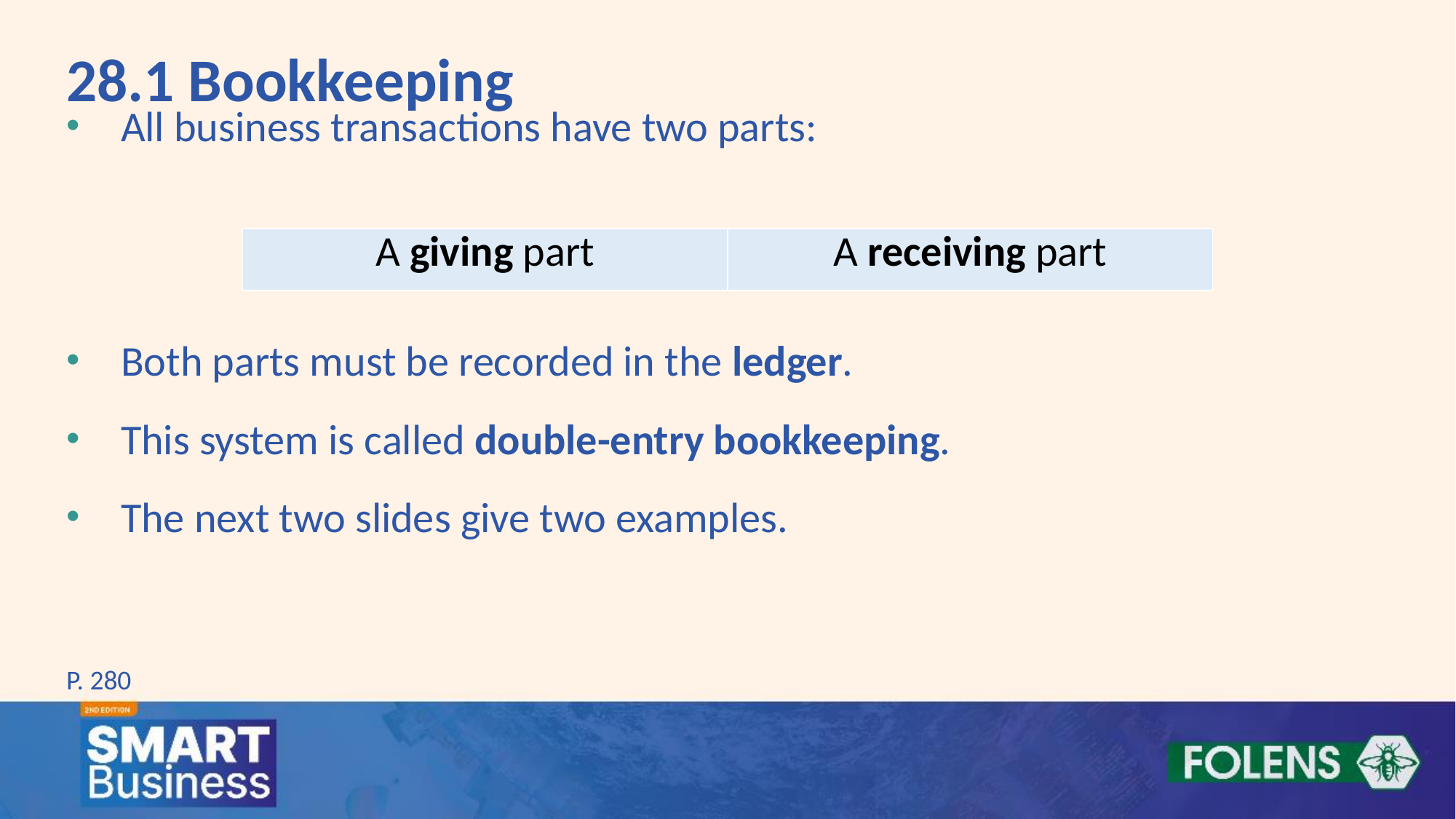

28.1 Bookkeeping
All business transactions have two parts:

Both parts must be recorded in the ledger.
This system is called double-entry bookkeeping.
The next two slides give two examples.
| A giving part | A receiving part |
| --- | --- |
P. 280